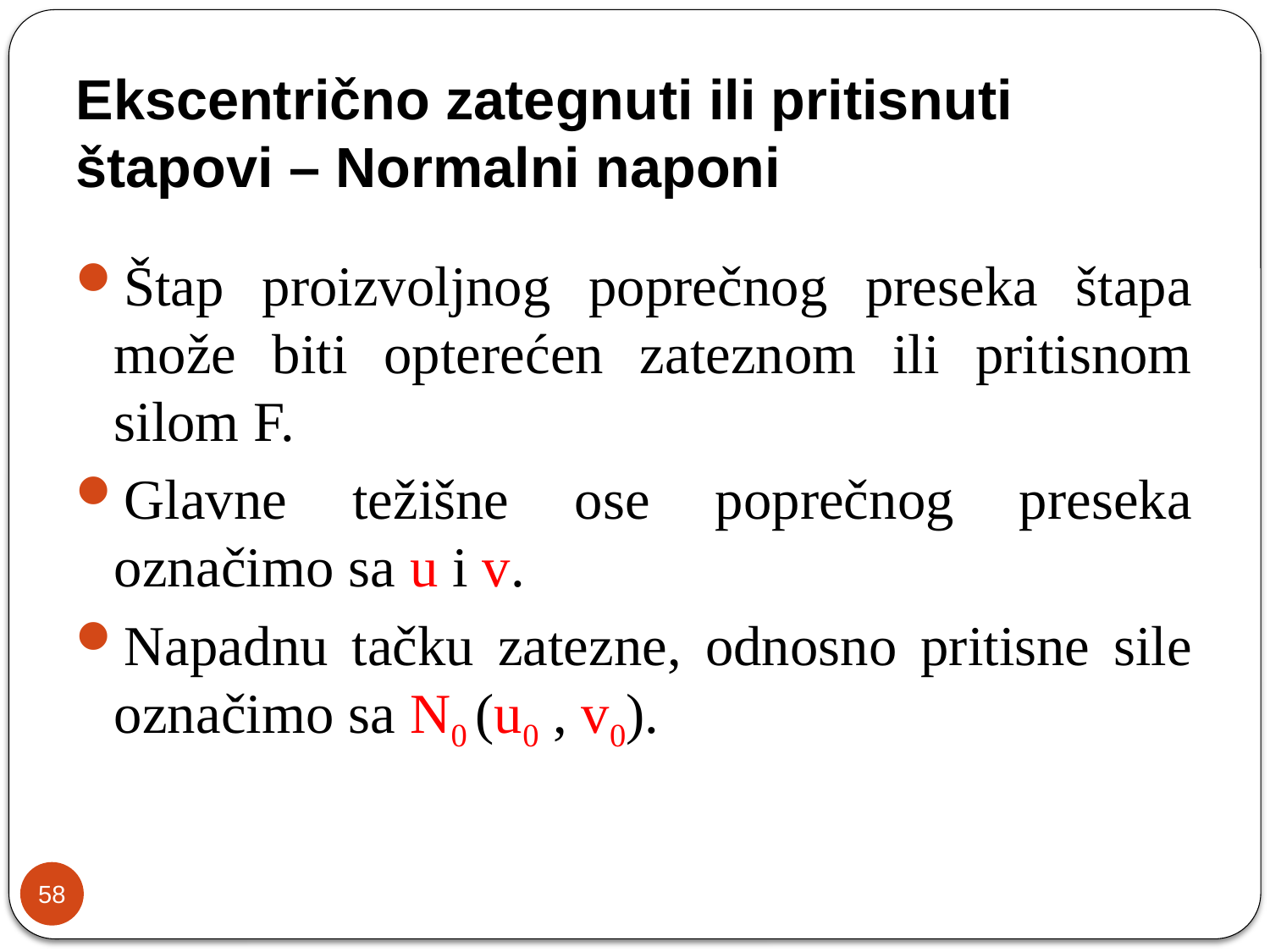

# Ekscentrično zategnuti ili pritisnuti štapovi – Normalni naponi
Štap proizvoljnog poprečnog preseka štapa može biti opterećen zateznom ili pritisnom silom F.
Glavne težišne ose poprečnog preseka označimo sa u i v.
Napadnu tačku zatezne, odnosno pritisne sile označimo sa N0 (u0 , v0).
58